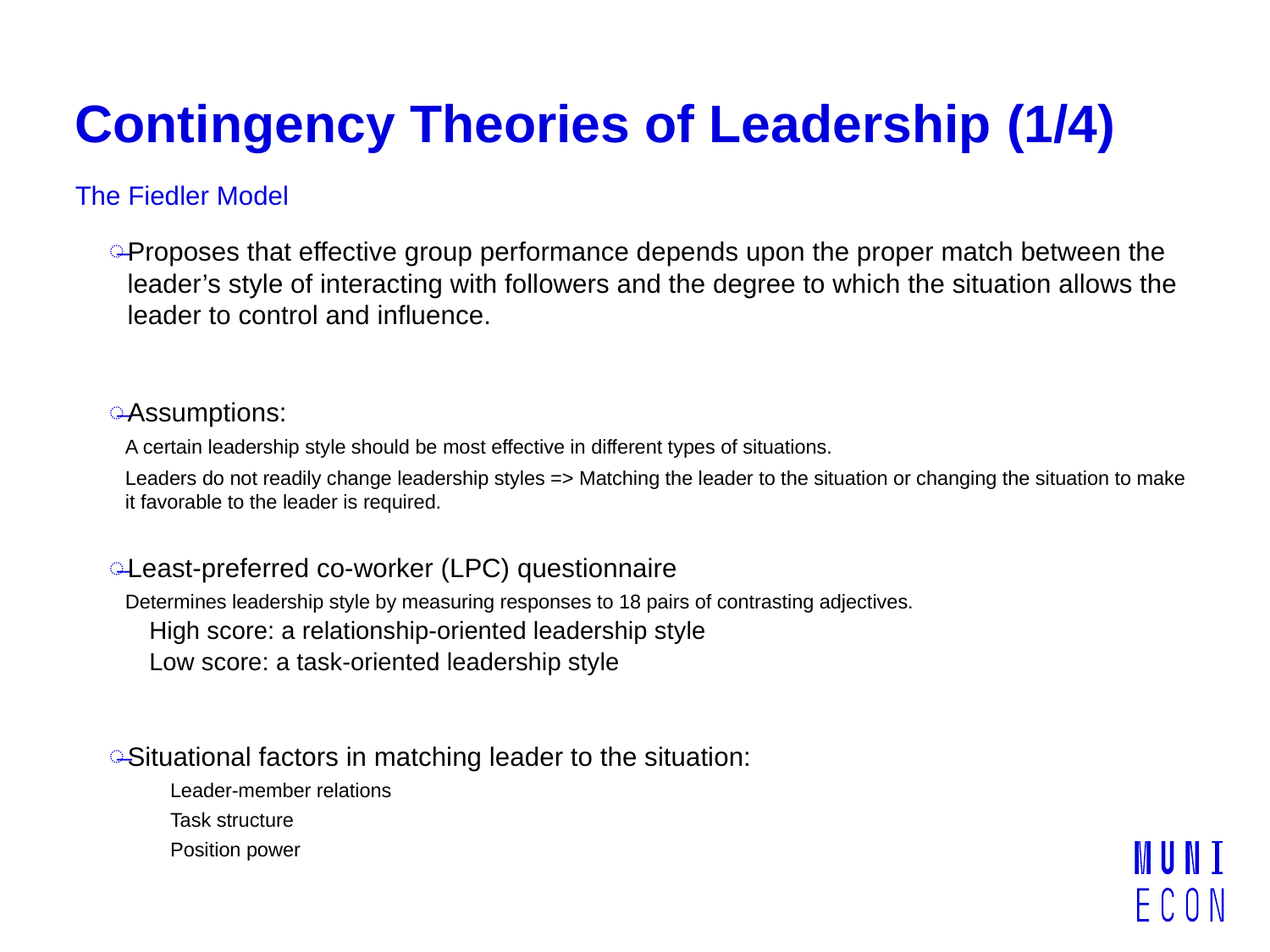

# Contingency Theories of Leadership (1/4)
The Fiedler Model
Proposes that effective group performance depends upon the proper match between the leader’s style of interacting with followers and the degree to which the situation allows the leader to control and influence.

Assumptions:
A certain leadership style should be most effective in different types of situations.
Leaders do not readily change leadership styles => Matching the leader to the situation or changing the situation to make it favorable to the leader is required.

Least-preferred co-worker (LPC) questionnaire
Determines leadership style by measuring responses to 18 pairs of contrasting adjectives.
High score: a relationship-oriented leadership style
Low score: a task-oriented leadership style

Situational factors in matching leader to the situation:
Leader-member relations
Task structure
Position power